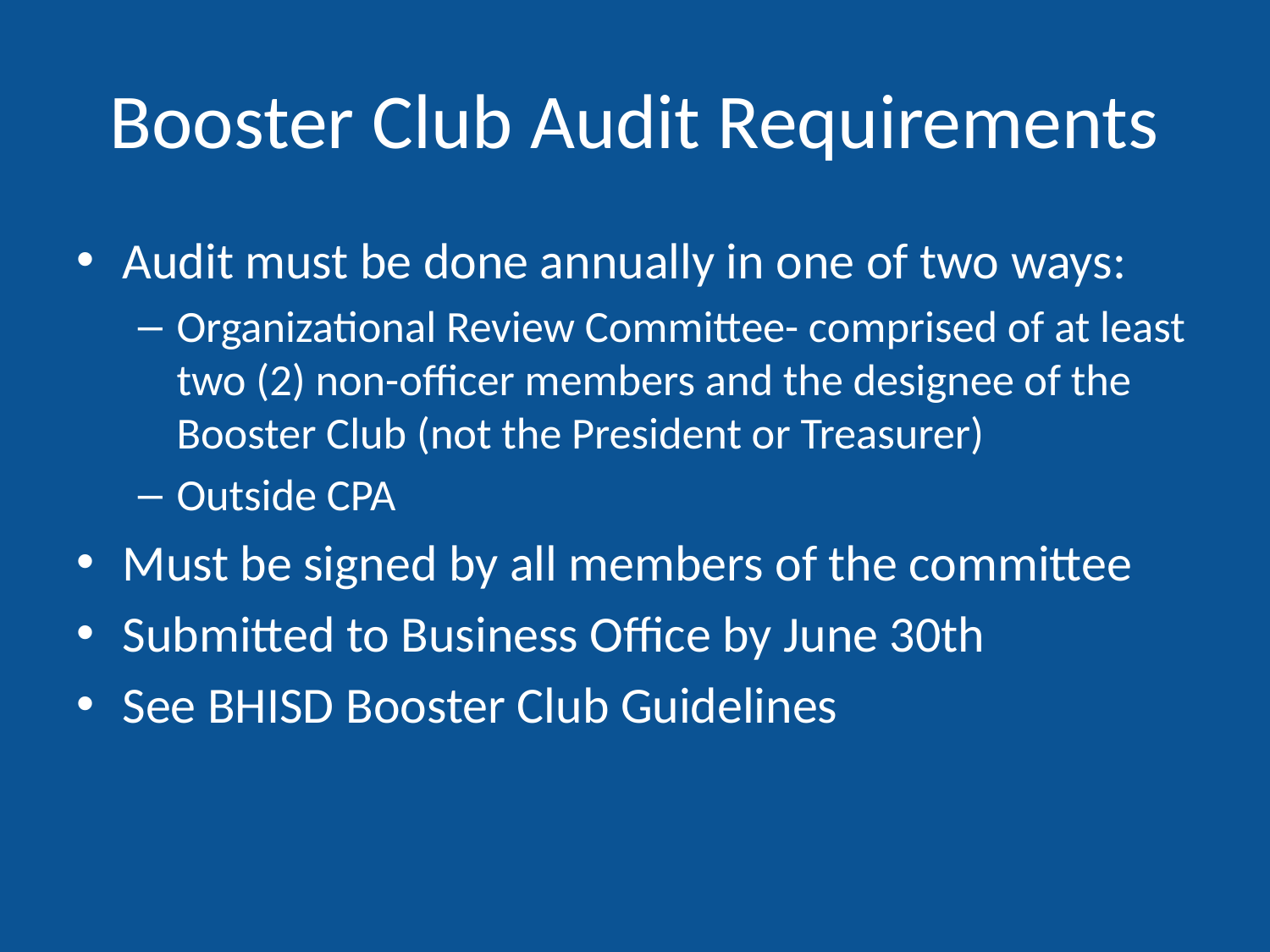

# Booster Club Audit Requirements
Audit must be done annually in one of two ways:
Organizational Review Committee- comprised of at least two (2) non-officer members and the designee of the Booster Club (not the President or Treasurer)
Outside CPA
Must be signed by all members of the committee
Submitted to Business Office by June 30th
See BHISD Booster Club Guidelines